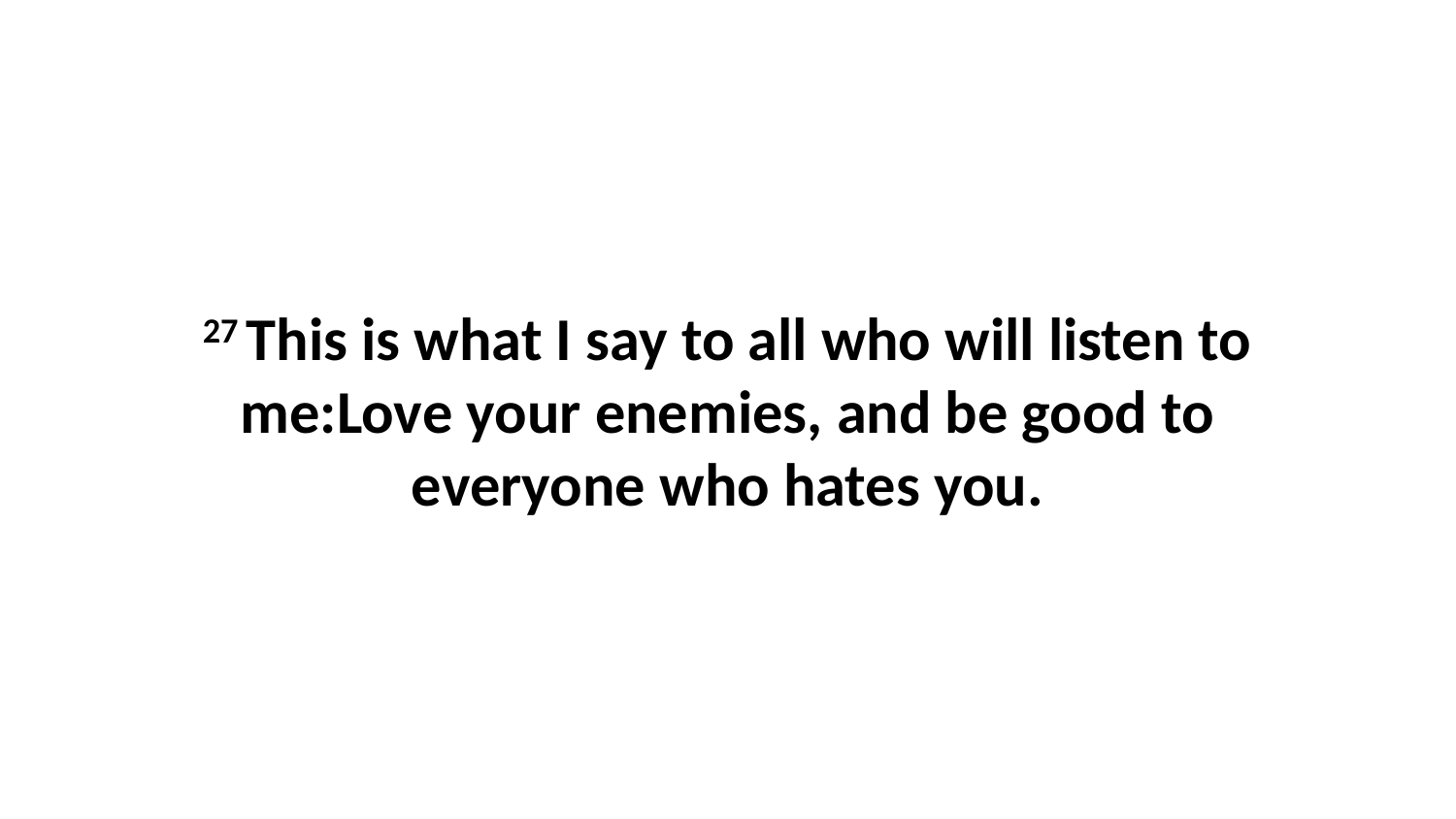

27 This is what I say to all who will listen to me:Love your enemies, and be good to everyone who hates you.